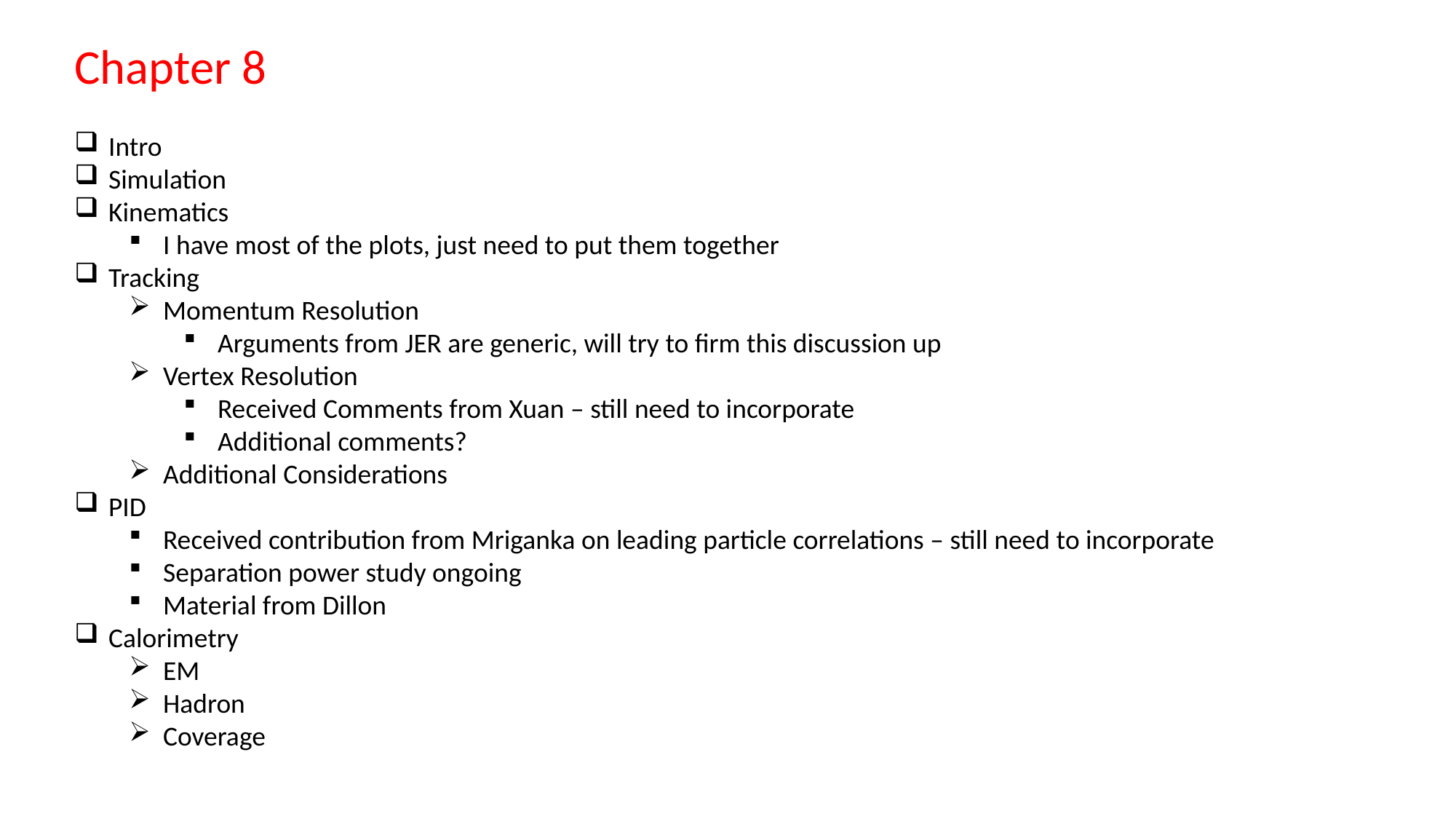

Chapter 8
Intro
Simulation
Kinematics
I have most of the plots, just need to put them together
Tracking
Momentum Resolution
Arguments from JER are generic, will try to firm this discussion up
Vertex Resolution
Received Comments from Xuan – still need to incorporate
Additional comments?
Additional Considerations
PID
Received contribution from Mriganka on leading particle correlations – still need to incorporate
Separation power study ongoing
Material from Dillon
Calorimetry
EM
Hadron
Coverage